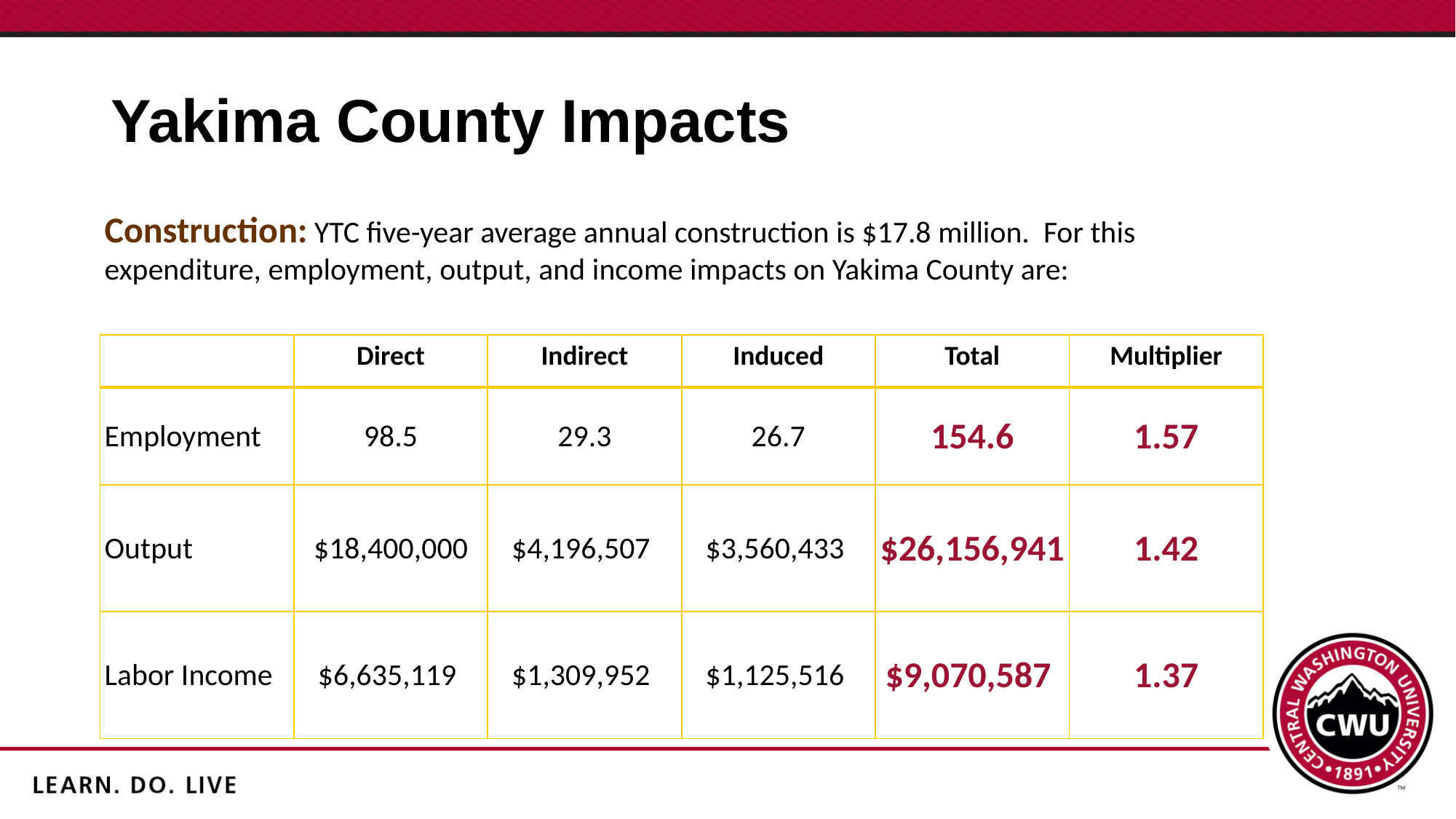

# Yakima County Impacts
Construction: YTC five-year average annual construction is $17.8 million.  For this expenditure, employment, output, and income impacts on Yakima County are:
|  | Direct | Indirect | Induced | Total | Multiplier |
| --- | --- | --- | --- | --- | --- |
| Employment | 98.5 | 29.3 | 26.7 | 154.6 | 1.57 |
| Output | $18,400,000 | $4,196,507 | $3,560,433 | $26,156,941 | 1.42 |
| Labor Income | $6,635,119 | $1,309,952 | $1,125,516 | $9,070,587 | 1.37 |